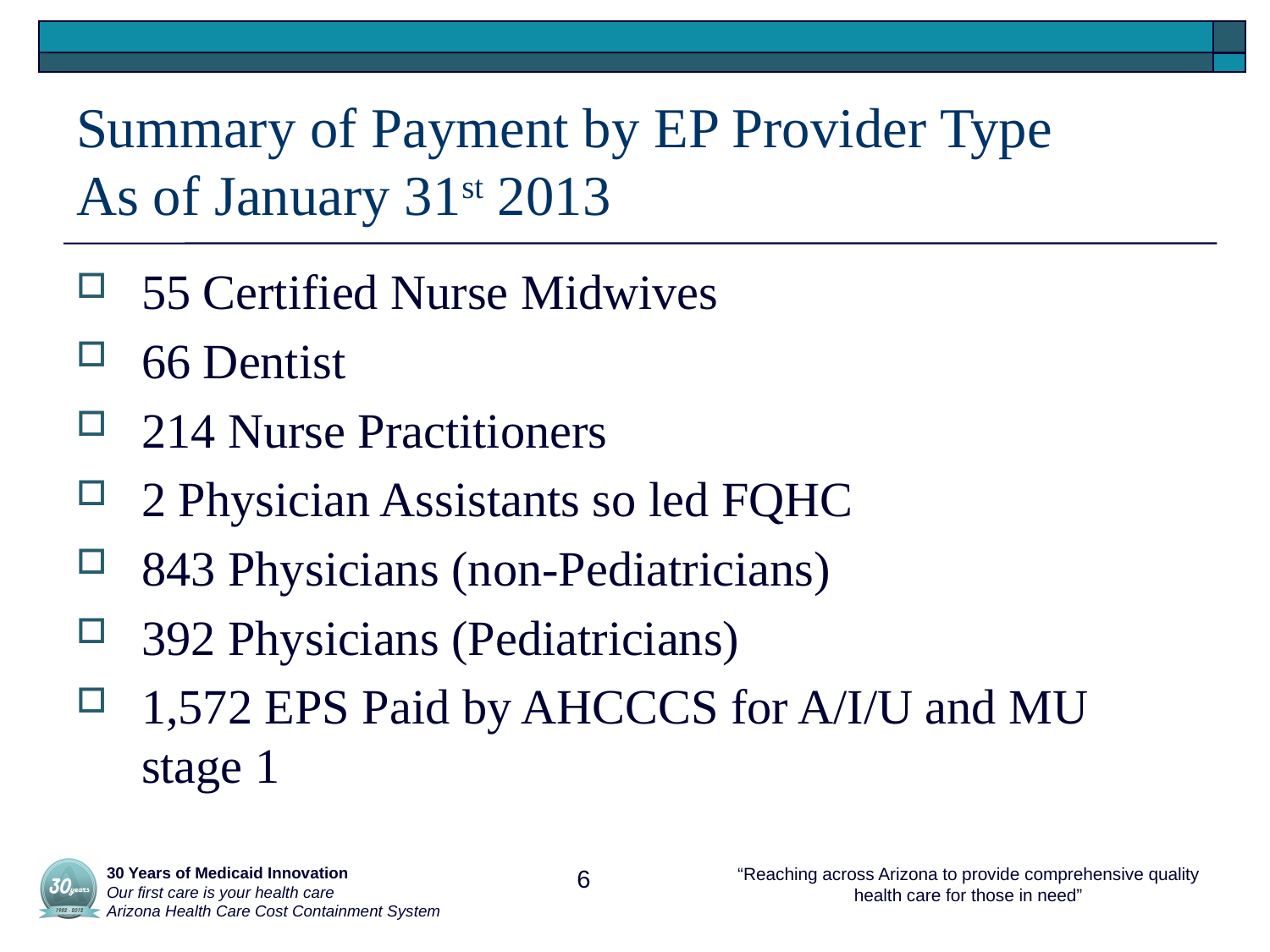

# Summary of Payment by EP Provider Type As of January 31st 2013
55 Certified Nurse Midwives
66 Dentist
214 Nurse Practitioners
2 Physician Assistants so led FQHC
843 Physicians (non-Pediatricians)
392 Physicians (Pediatricians)
1,572 EPS Paid by AHCCCS for A/I/U and MU stage 1
              30 Years of Medicaid Innovation
              Our first care is your health care
              Arizona Health Care Cost Containment System

6